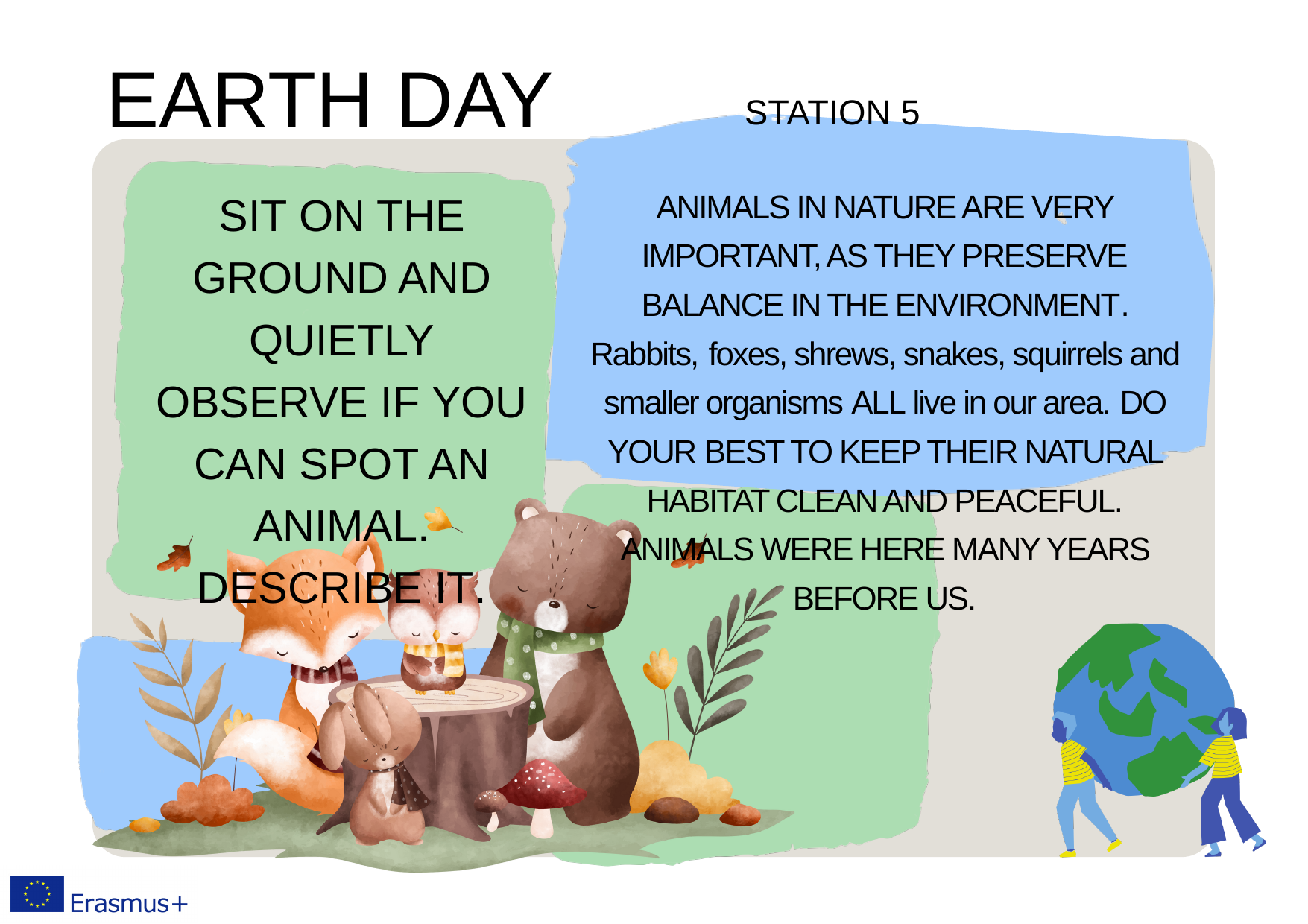

EARTH DAY
STATION 5

ANIMALS IN NATURE ARE VERY IMPORTANT, AS THEY PRESERVE BALANCE IN THE ENVIRONMENT. Rabbits, foxes, shrews, snakes, squirrels and smaller organisms ALL live in our area. DO YOUR BEST TO KEEP THEIR NATURAL HABITAT CLEAN AND PEACEFUL. ANIMALS WERE HERE MANY YEARS BEFORE US.
SIT ON THE GROUND AND QUIETLY OBSERVE IF YOU CAN SPOT AN ANIMAL. DESCRIBE IT.